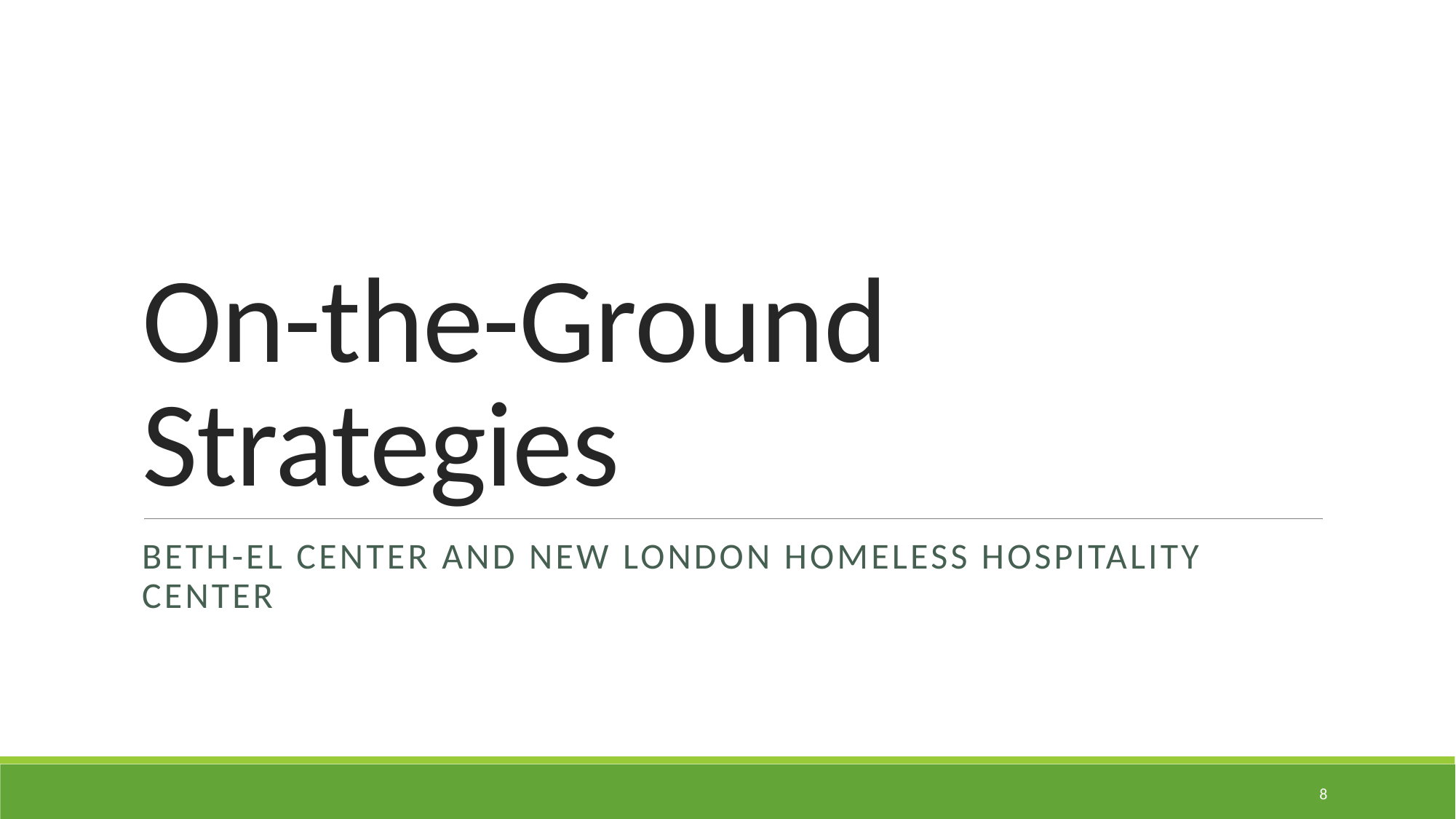

# On-the-Ground Strategies
Beth-El center and New London Homeless Hospitality Center
8